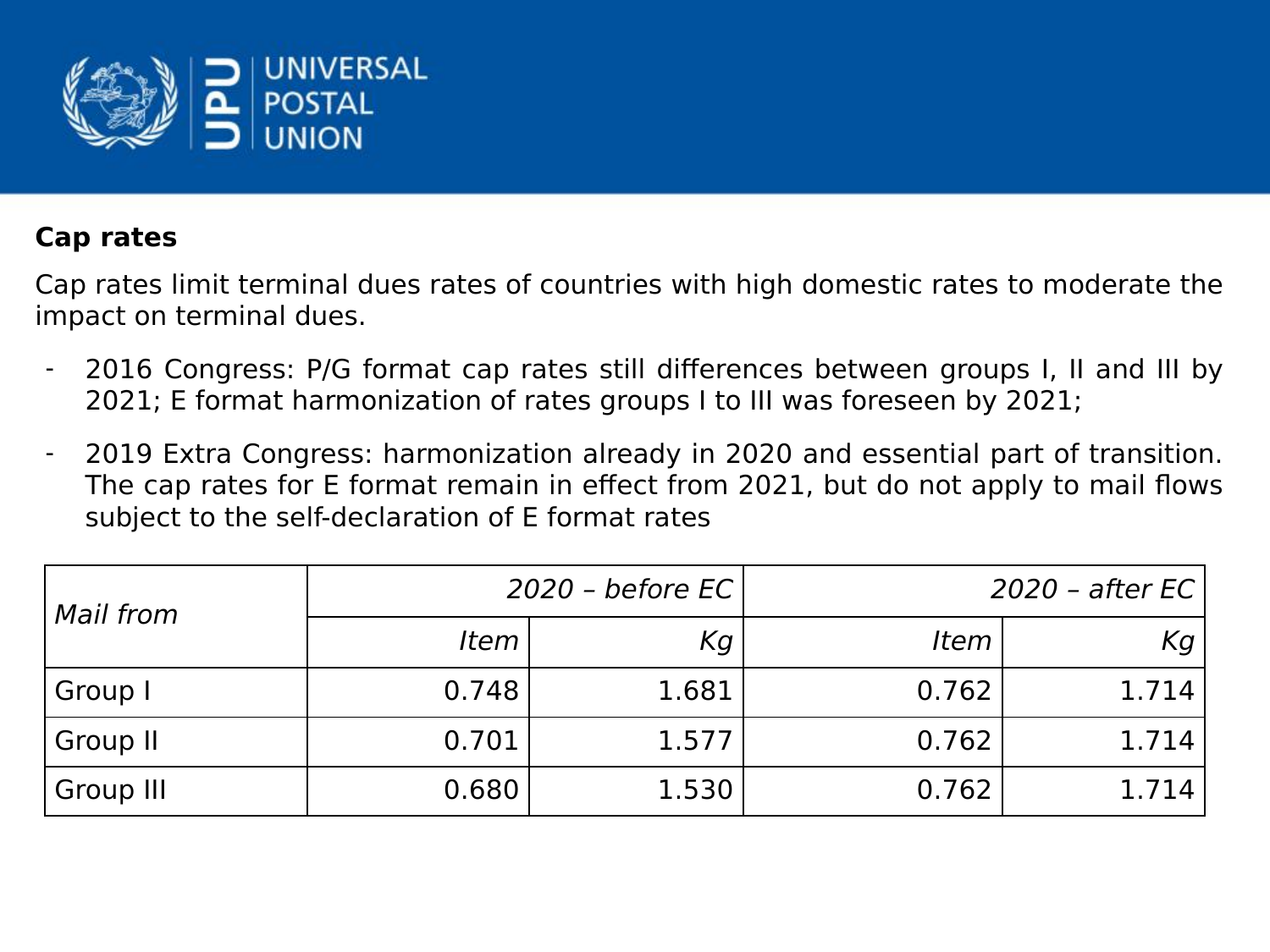

Cap rates
Cap rates limit terminal dues rates of countries with high domestic rates to moderate the impact on terminal dues.
2016 Congress: P/G format cap rates still differences between groups I, II and III by 2021; E format harmonization of rates groups I to III was foreseen by 2021;
2019 Extra Congress: harmonization already in 2020 and essential part of transition. The cap rates for E format remain in effect from 2021, but do not apply to mail flows subject to the self-declaration of E format rates

| Mail from | 2020 – before EC |  | 2020 – after EC |  |
| --- | --- | --- | --- | --- |
|  | Item | Kg | Item | Kg |
| Group I | 0.748 | 1.681 | 0.762 | 1.714 |
| Group II | 0.701 | 1.577 | 0.762 | 1.714 |
| Group III | 0.680 | 1.530 | 0.762 | 1.714 |